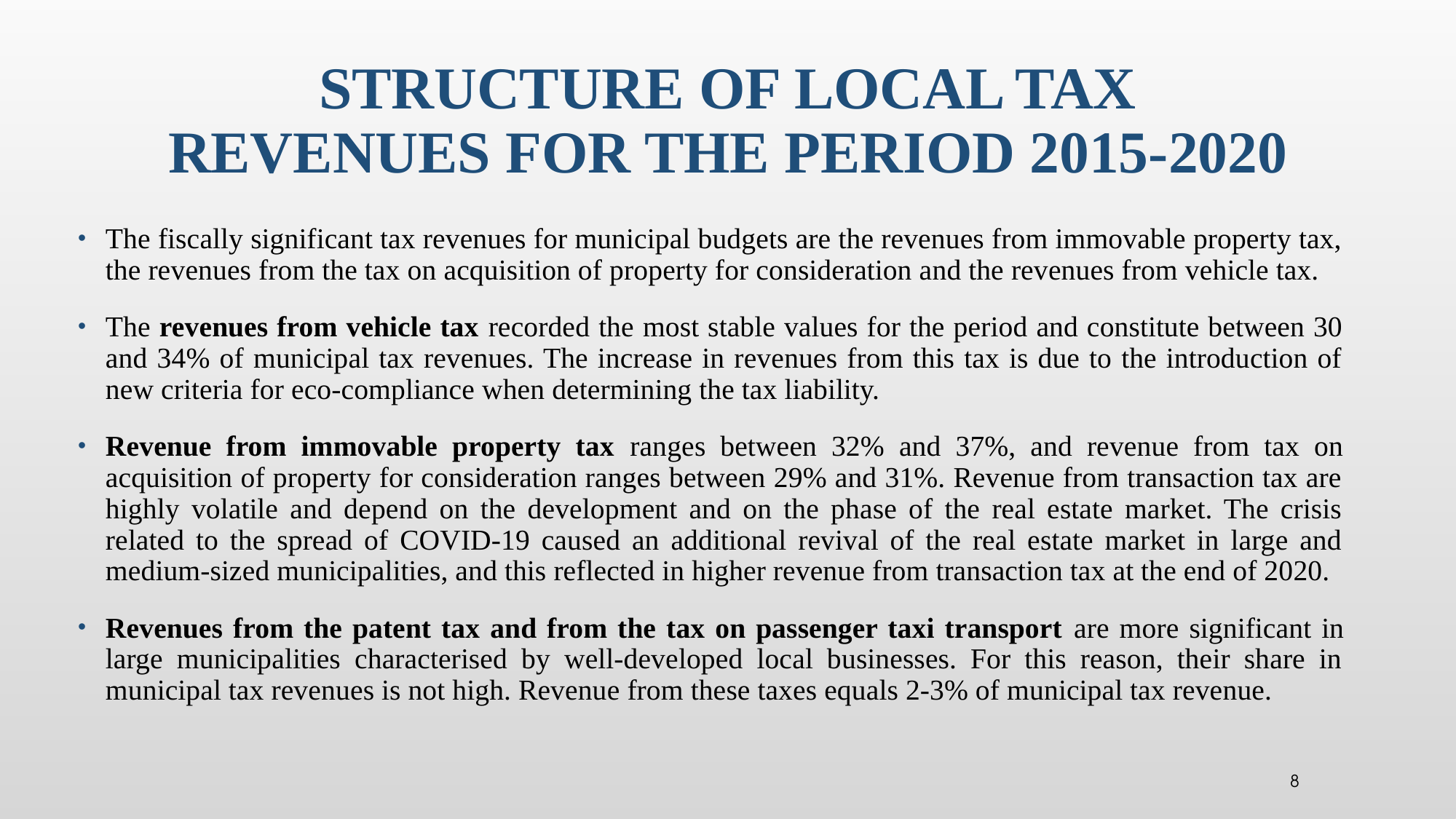

# Structure of local tax revenues for the period 2015-2020
The fiscally significant tax revenues for municipal budgets are the revenues from immovable property tax, the revenues from the tax on acquisition of property for consideration and the revenues from vehicle tax.
The revenues from vehicle tax recorded the most stable values for the period and constitute between 30 and 34% of municipal tax revenues. The increase in revenues from this tax is due to the introduction of new criteria for eco-compliance when determining the tax liability.
Revenue from immovable property tax ranges between 32% and 37%, and revenue from tax on acquisition of property for consideration ranges between 29% and 31%. Revenue from transaction tax are highly volatile and depend on the development and on the phase of the real estate market. The crisis related to the spread of COVID-19 caused an additional revival of the real estate market in large and medium-sized municipalities, and this reflected in higher revenue from transaction tax at the end of 2020.
Revenues from the patent tax and from the tax on passenger taxi transport are more significant in large municipalities characterised by well-developed local businesses. For this reason, their share in municipal tax revenues is not high. Revenue from these taxes equals 2-3% of municipal tax revenue.

8